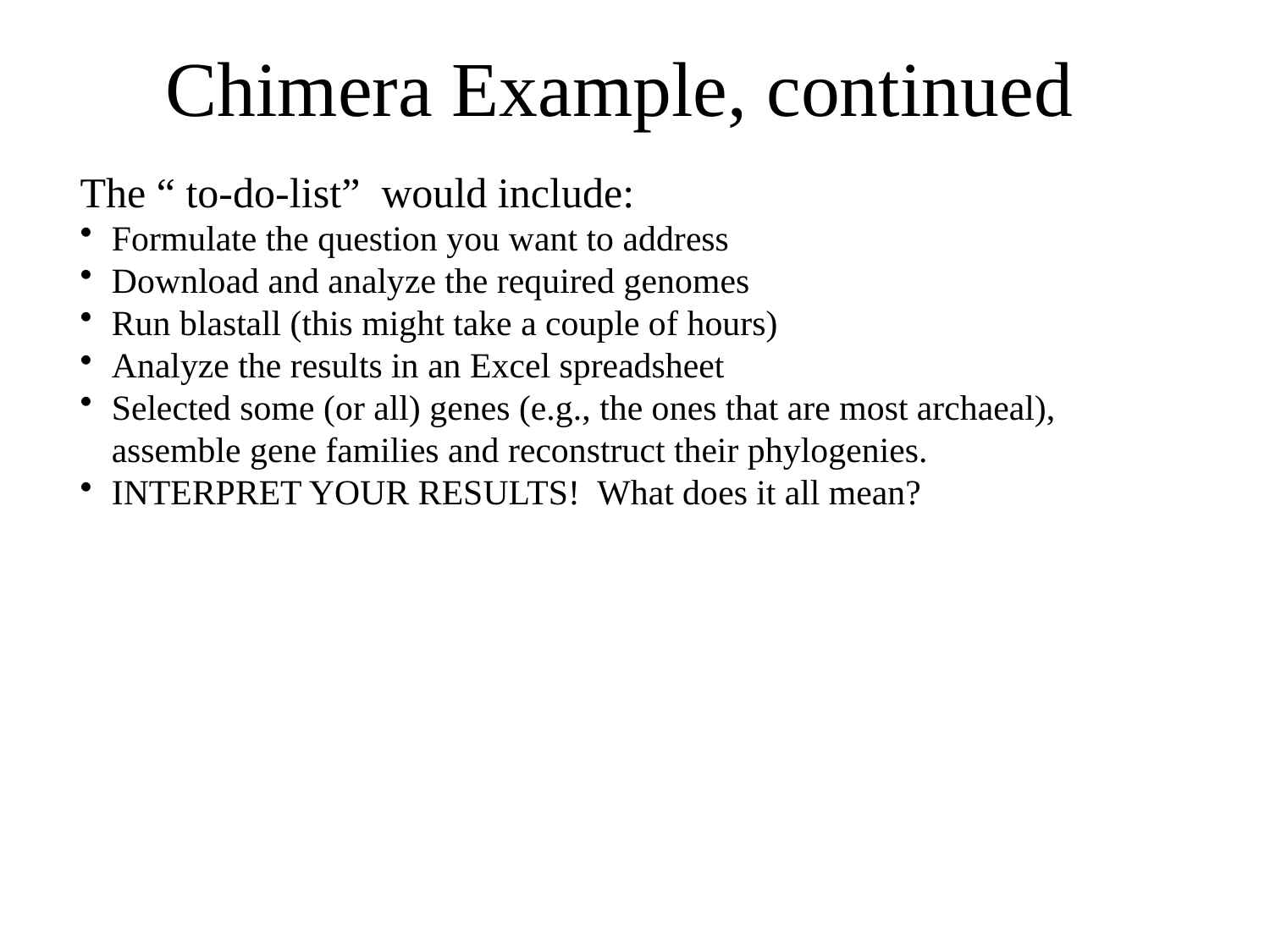

# Chimera Example, continued
The “ to-do-list”  would include:
Formulate the question you want to address
Download and analyze the required genomes
Run blastall (this might take a couple of hours)
Analyze the results in an Excel spreadsheet
Selected some (or all) genes (e.g., the ones that are most archaeal), assemble gene families and reconstruct their phylogenies.
INTERPRET YOUR RESULTS!  What does it all mean?